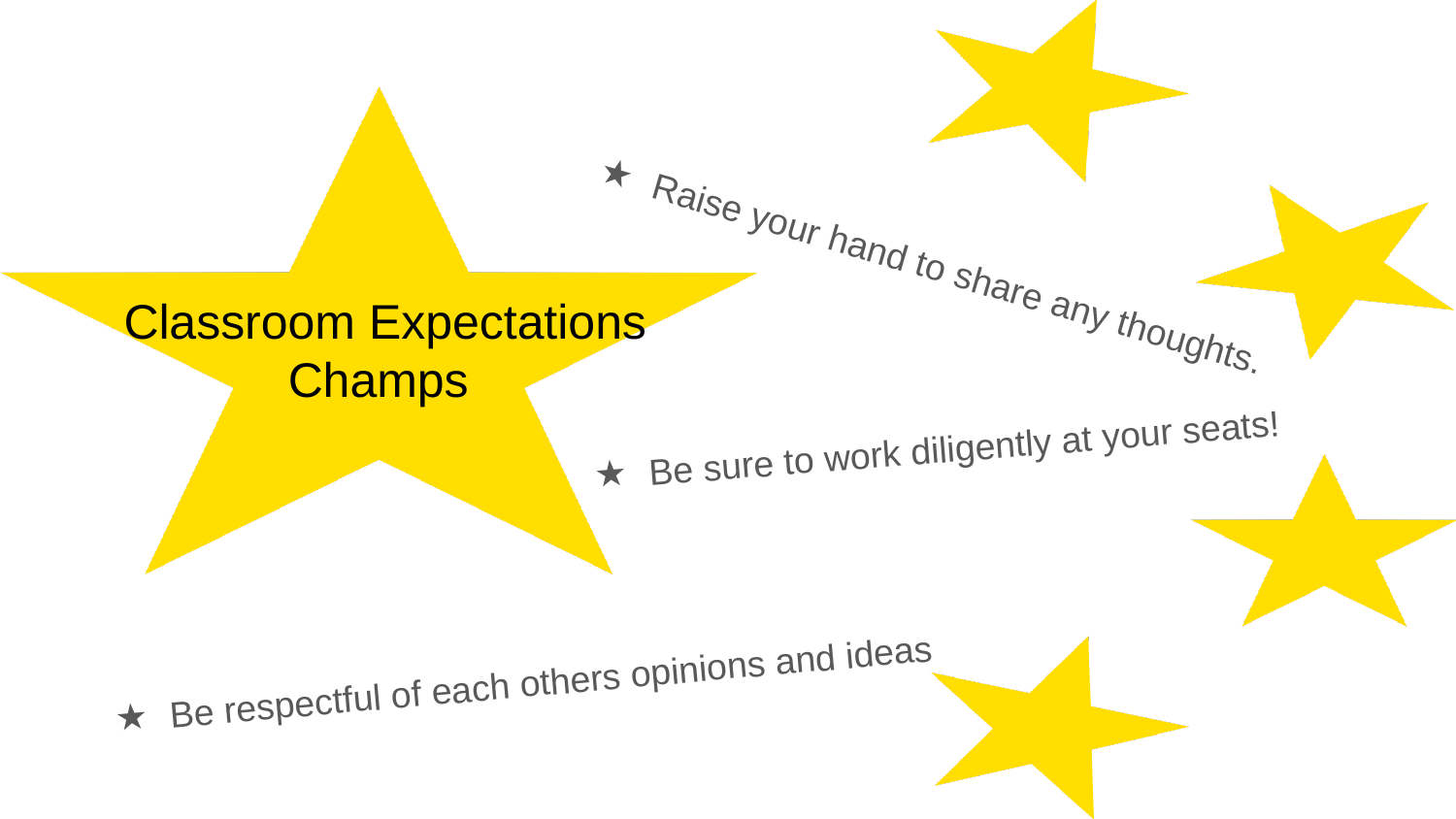

Raise your hand to share any thoughts.

# Classroom Expectations
Champs
Be sure to work diligently at your seats!
Be respectful of each others opinions and ideas